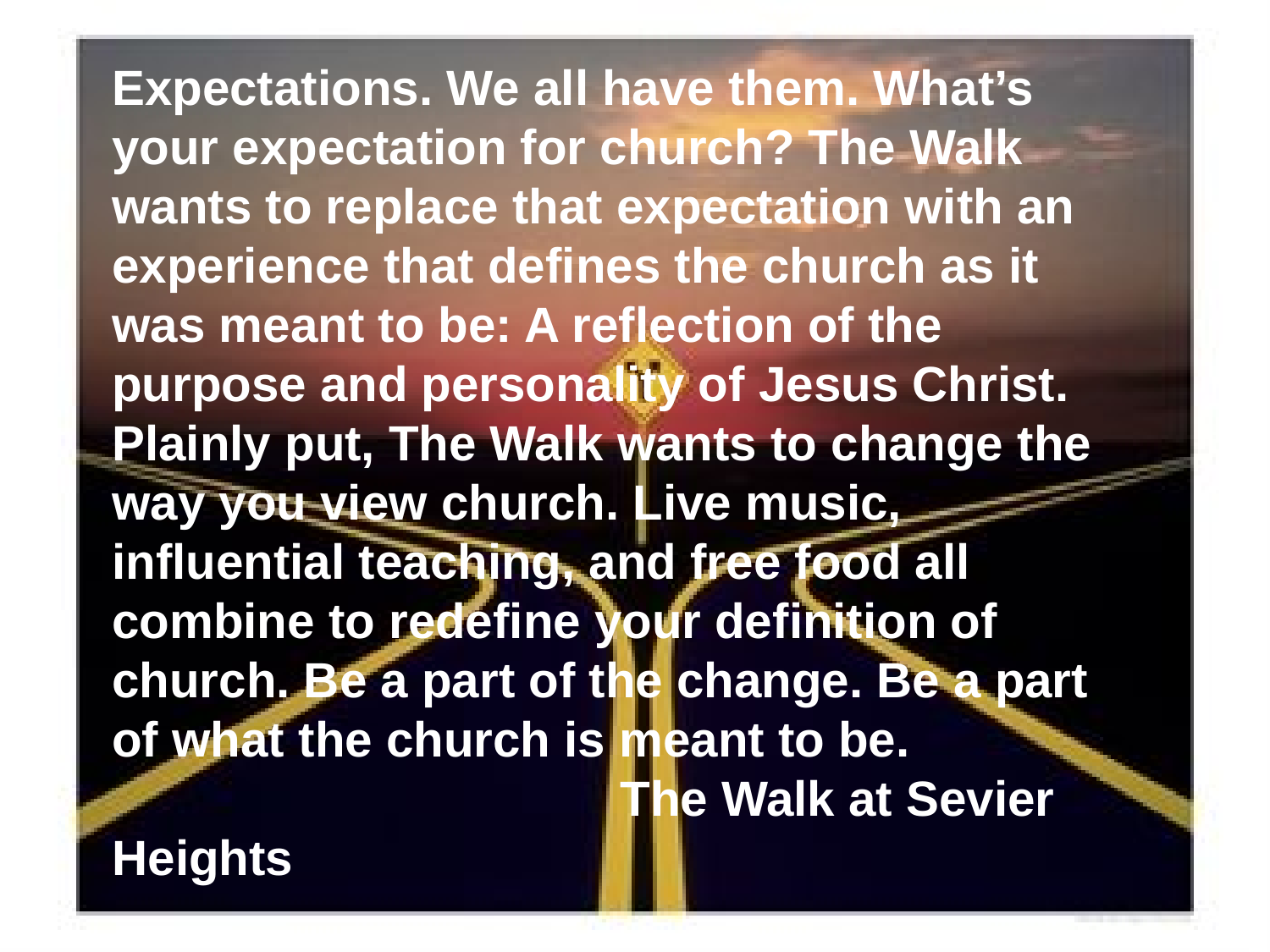

# Our Goal: To change the way you view church. Expectations. We all have them. What’s your expectation for church? The Walk wants to replace that expectation with an experience that defines the church as it was meant to be: A reflection of the purpose and personality of Jesus Christ. Plainly put, The Walk wants to change the way you view church. Live music, influential teaching, and free food all combine to redefine your definition of church. Be a part of the change. Be a part of what the church is meant to be. The Walk at Sevier Heights insidethewalk.org